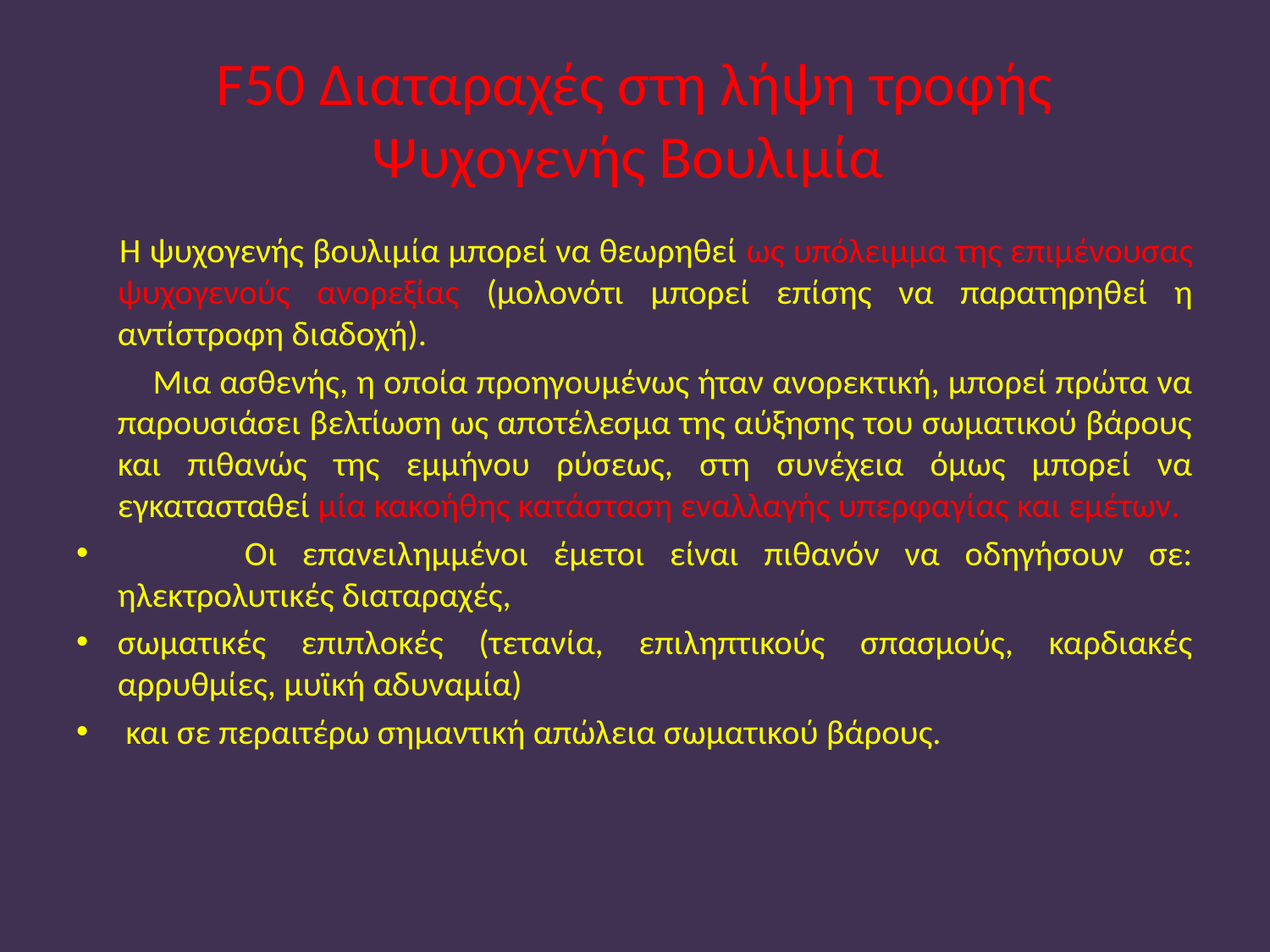

# F50 Διαταραχές στη λήψη τροφής Ψυχογενής Βουλιμία
     Η ψυχογενής βουλιμία μπορεί να θεωρηθεί ως υπόλειμμα της επιμένουσας ψυχογενούς ανορεξίας (μολονότι μπορεί επίσης να παρατηρηθεί η αντίστροφη διαδοχή).
         Μια ασθενής, η οποία προηγουμένως ήταν ανορεκτική, μπορεί πρώτα να παρουσιάσει βελτίωση ως αποτέλεσμα της αύξησης του σωματικού βάρους και πιθανώς της εμμήνου ρύσεως, στη συνέχεια όμως μπορεί να εγκατασταθεί μία κακοήθης κατάσταση εναλλαγής υπερφαγίας και εμέτων.
     Οι επανειλημμένοι έμετοι είναι πιθανόν να οδηγήσουν σε: ηλεκτρολυτικές διαταραχές,
σωματικές επιπλοκές (τετανία, επιληπτικούς σπασμούς, καρδιακές αρρυθμίες, μυϊκή αδυναμία)
 και σε περαιτέρω σημαντική απώλεια σωματικού βάρους.